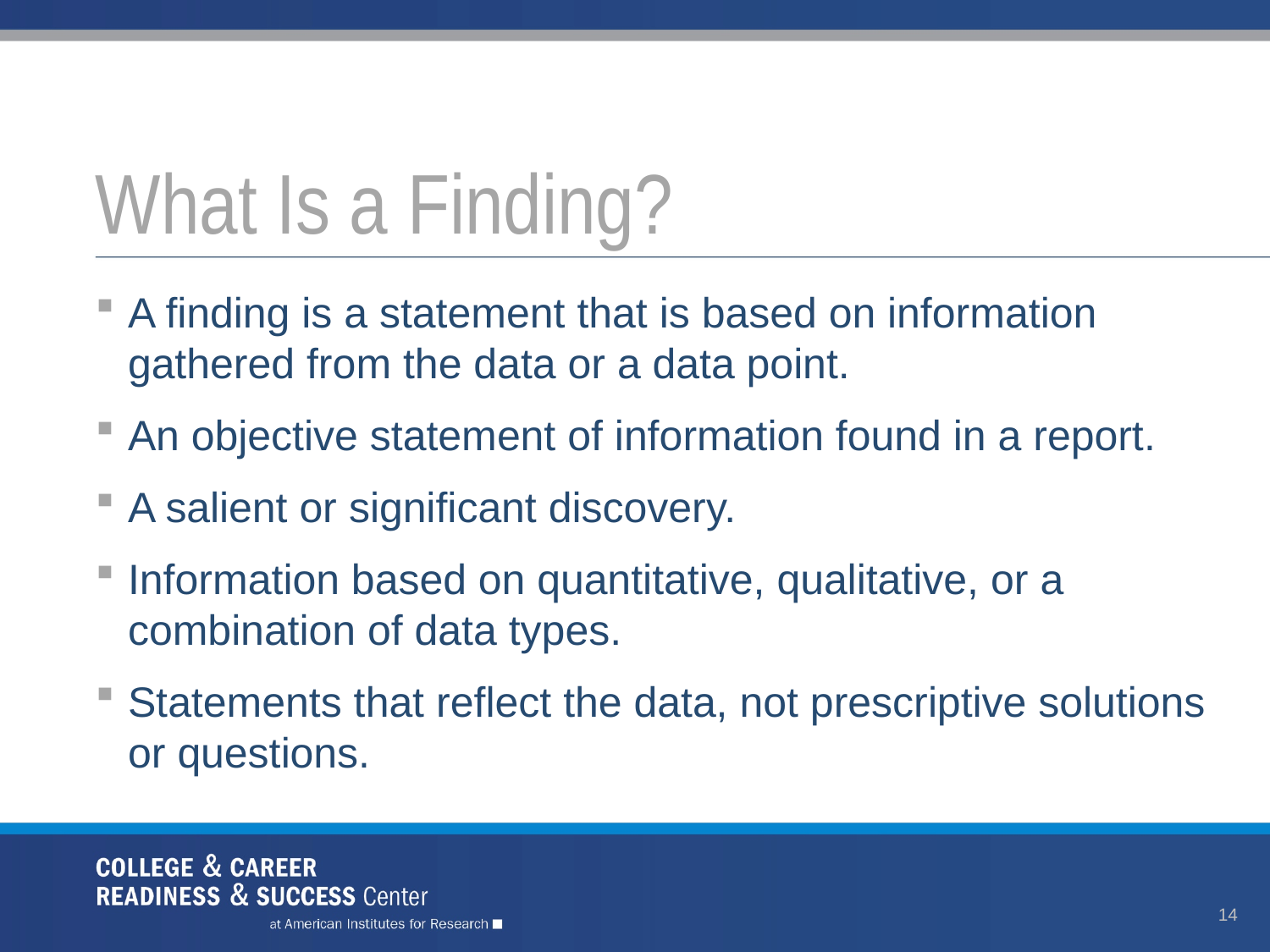

# What Is a Finding?
A finding is a statement that is based on information gathered from the data or a data point.
An objective statement of information found in a report.
A salient or significant discovery.
Information based on quantitative, qualitative, or a combination of data types.
Statements that reflect the data, not prescriptive solutions or questions.
14